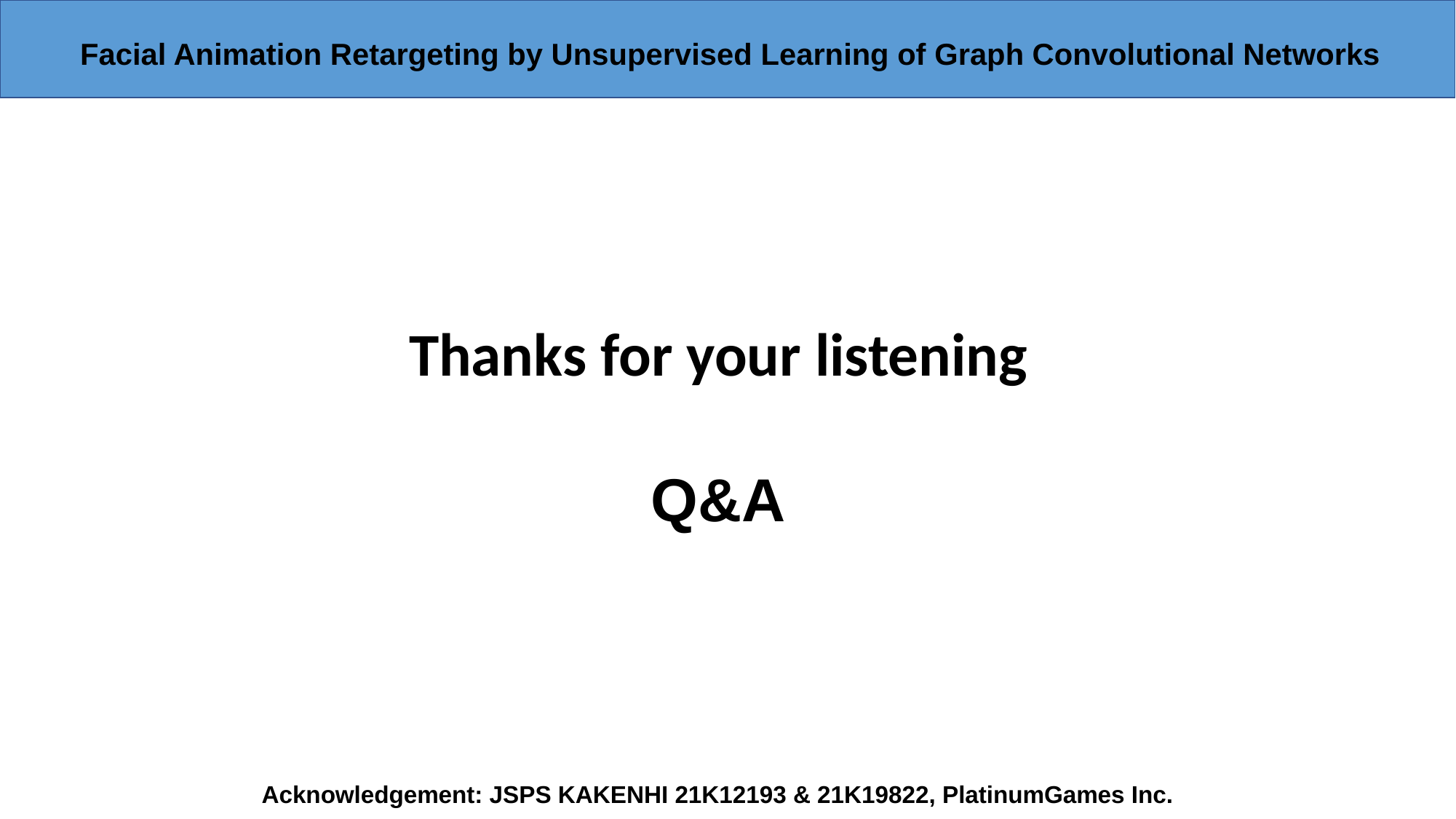

Facial Animation Retargeting by Unsupervised Learning of Graph Convolutional Networks
Thanks for your listening

Q&A
Acknowledgement: JSPS KAKENHI 21K12193 & 21K19822, PlatinumGames Inc.